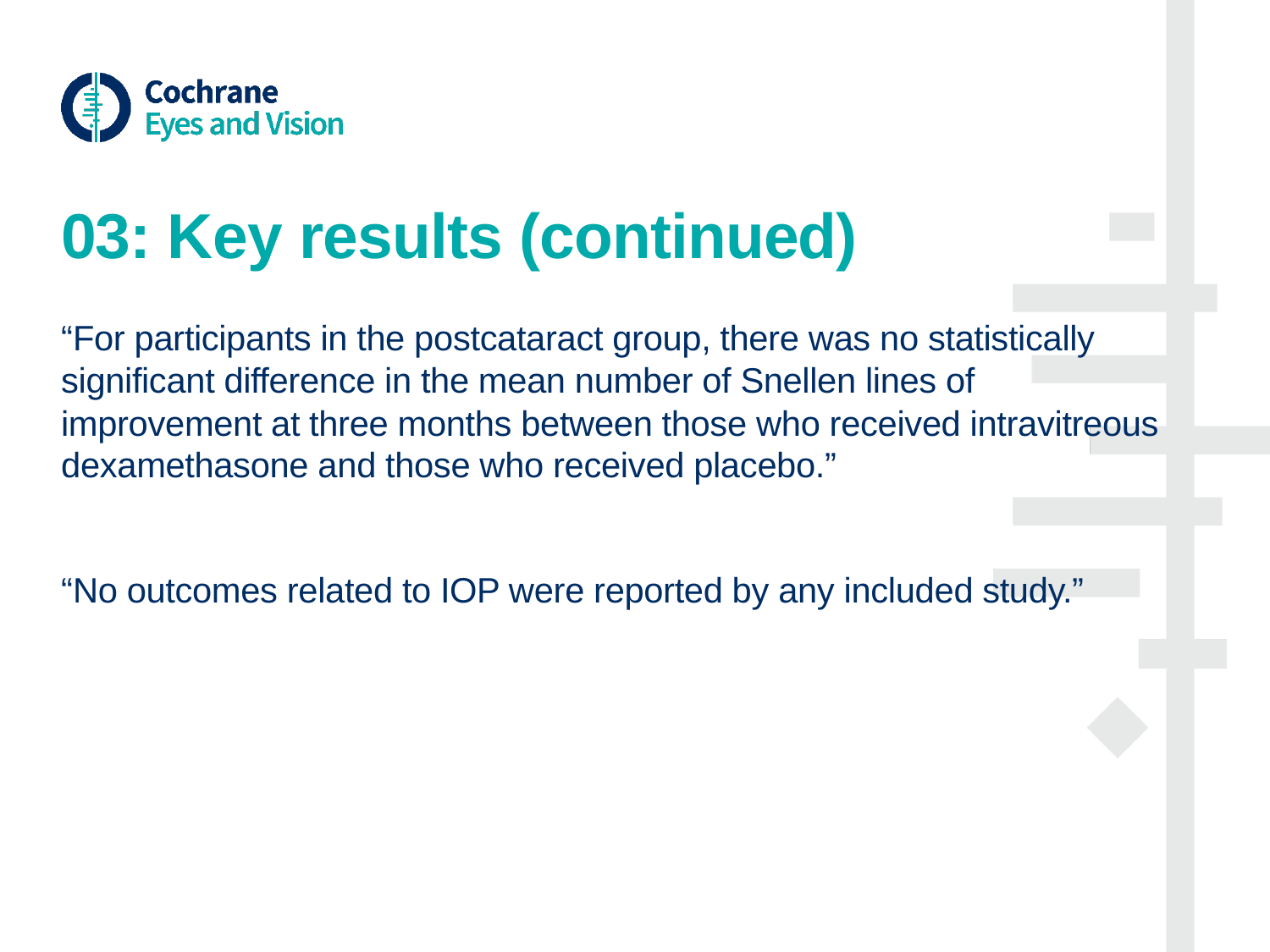

# 03: Key results (continued)
“For participants in the postcataract group, there was no statistically significant difference in the mean number of Snellen lines of improvement at three months between those who received intravitreous dexamethasone and those who received placebo.”

“No outcomes related to IOP were reported by any included study.”